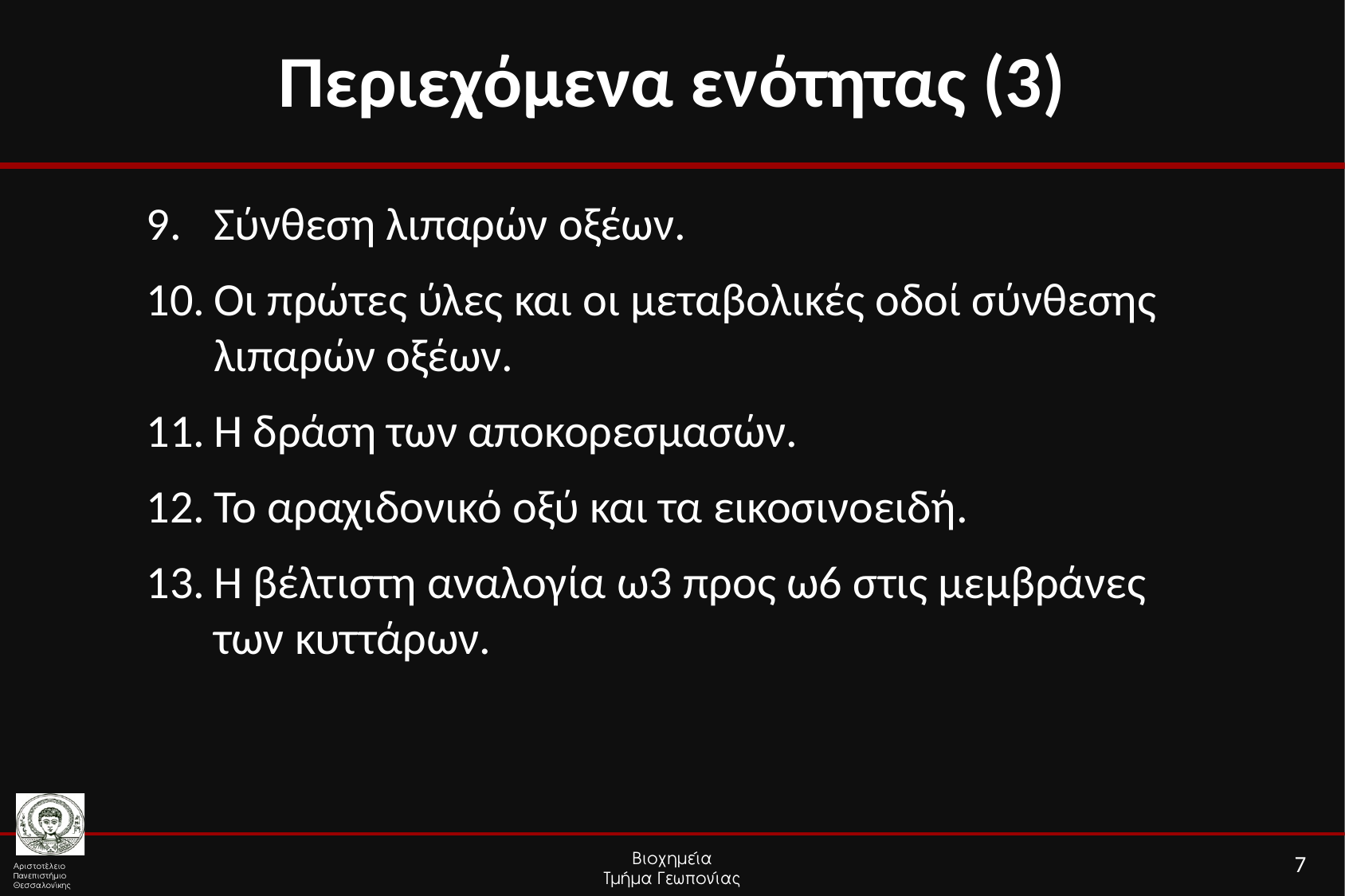

# Περιεχόμενα ενότητας (3)
Σύνθεση λιπαρών οξέων.
Οι πρώτες ύλες και οι μεταβολικές οδοί σύνθεσης λιπαρών οξέων.
Η δράση των αποκορεσμασών.
Το αραχιδονικό οξύ και τα εικοσινοειδή.
Η βέλτιστη αναλογία ω3 προς ω6 στις μεμβράνες των κυττάρων.

7